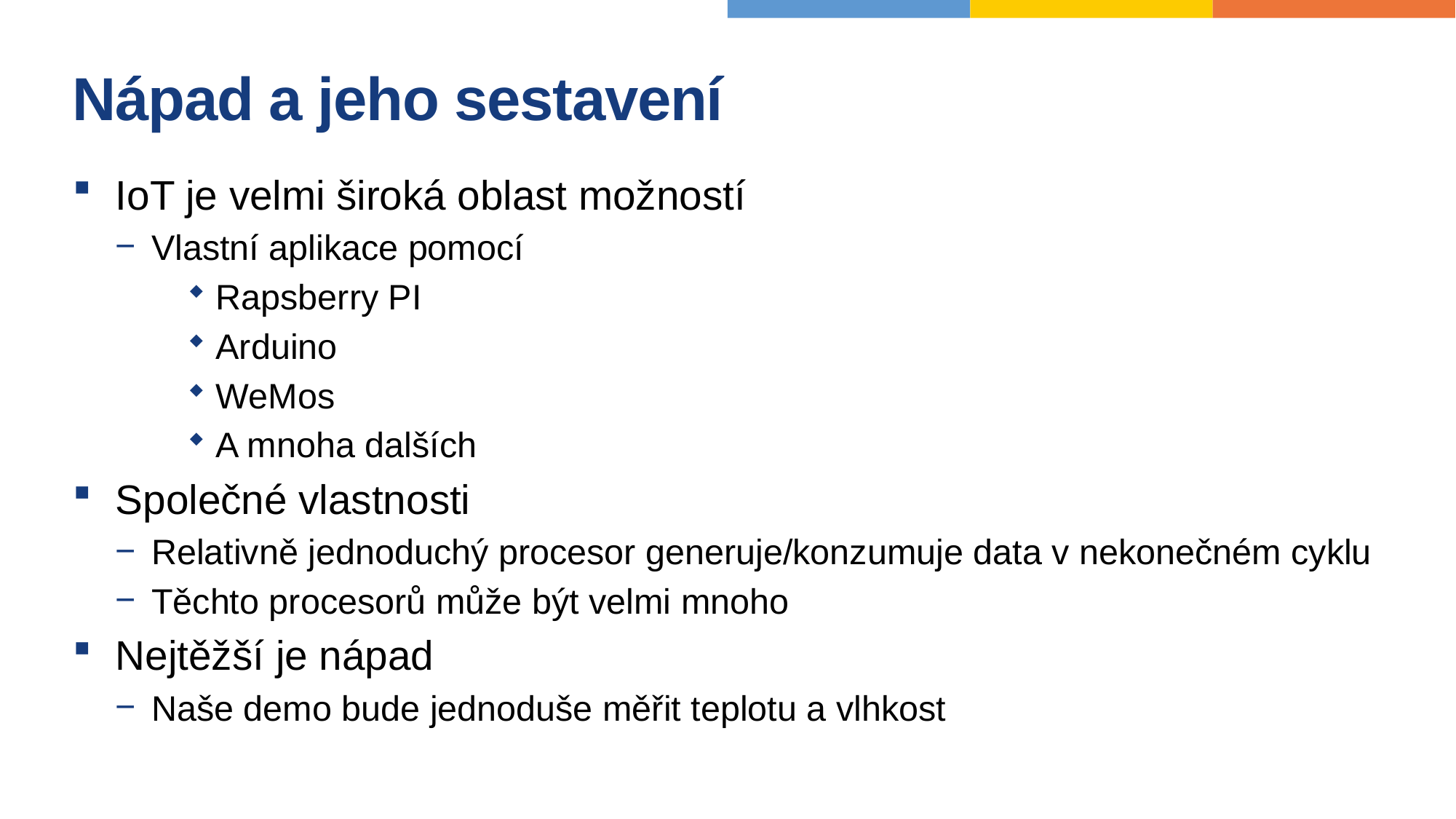

# Nápad a jeho sestavení
IoT je velmi široká oblast možností
Vlastní aplikace pomocí
Rapsberry PI
Arduino
WeMos
A mnoha dalších
Společné vlastnosti
Relativně jednoduchý procesor generuje/konzumuje data v nekonečném cyklu
Těchto procesorů může být velmi mnoho
Nejtěžší je nápad
Naše demo bude jednoduše měřit teplotu a vlhkost